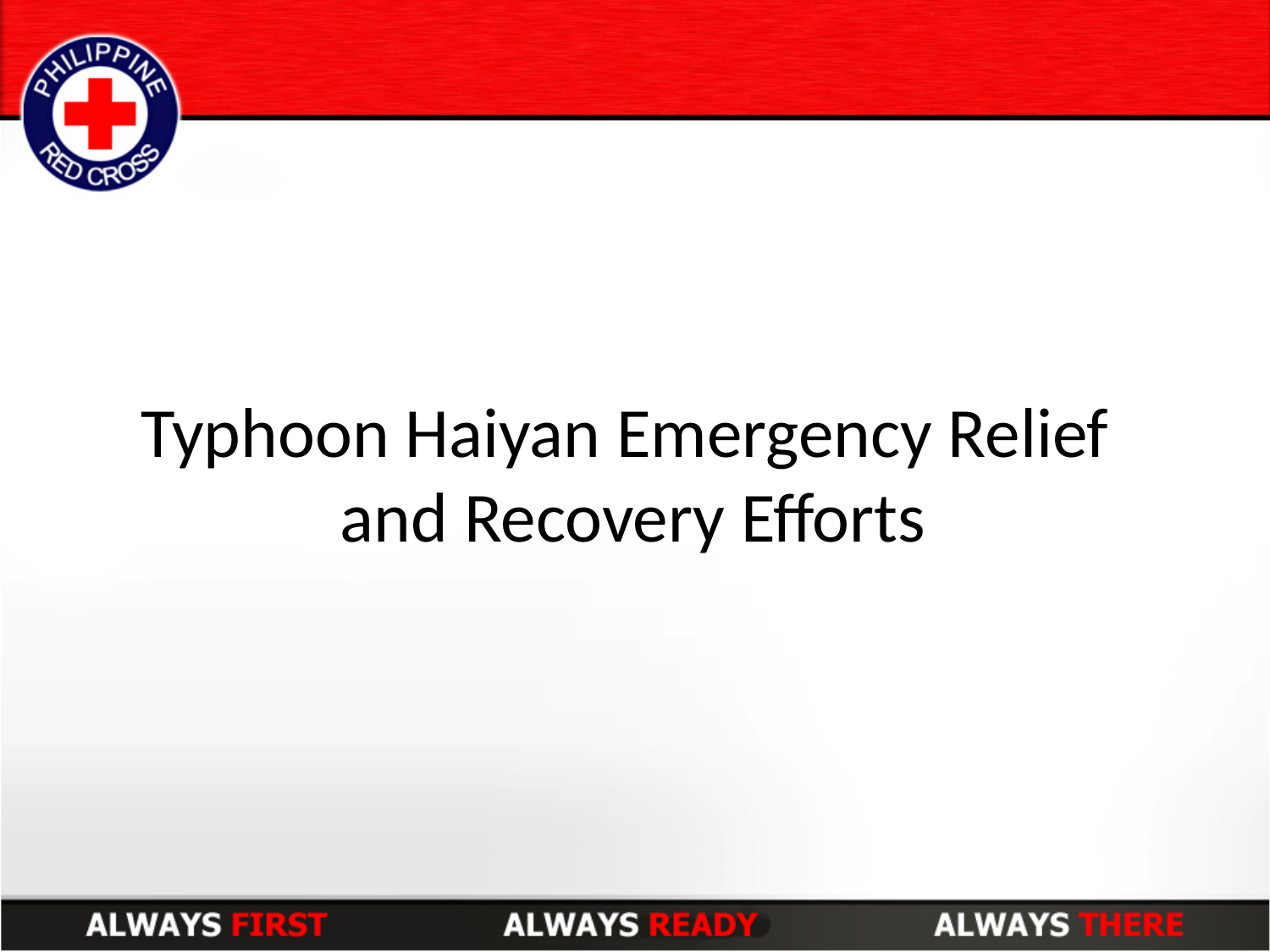

Typhoon Haiyan Emergency Relief
and Recovery Efforts